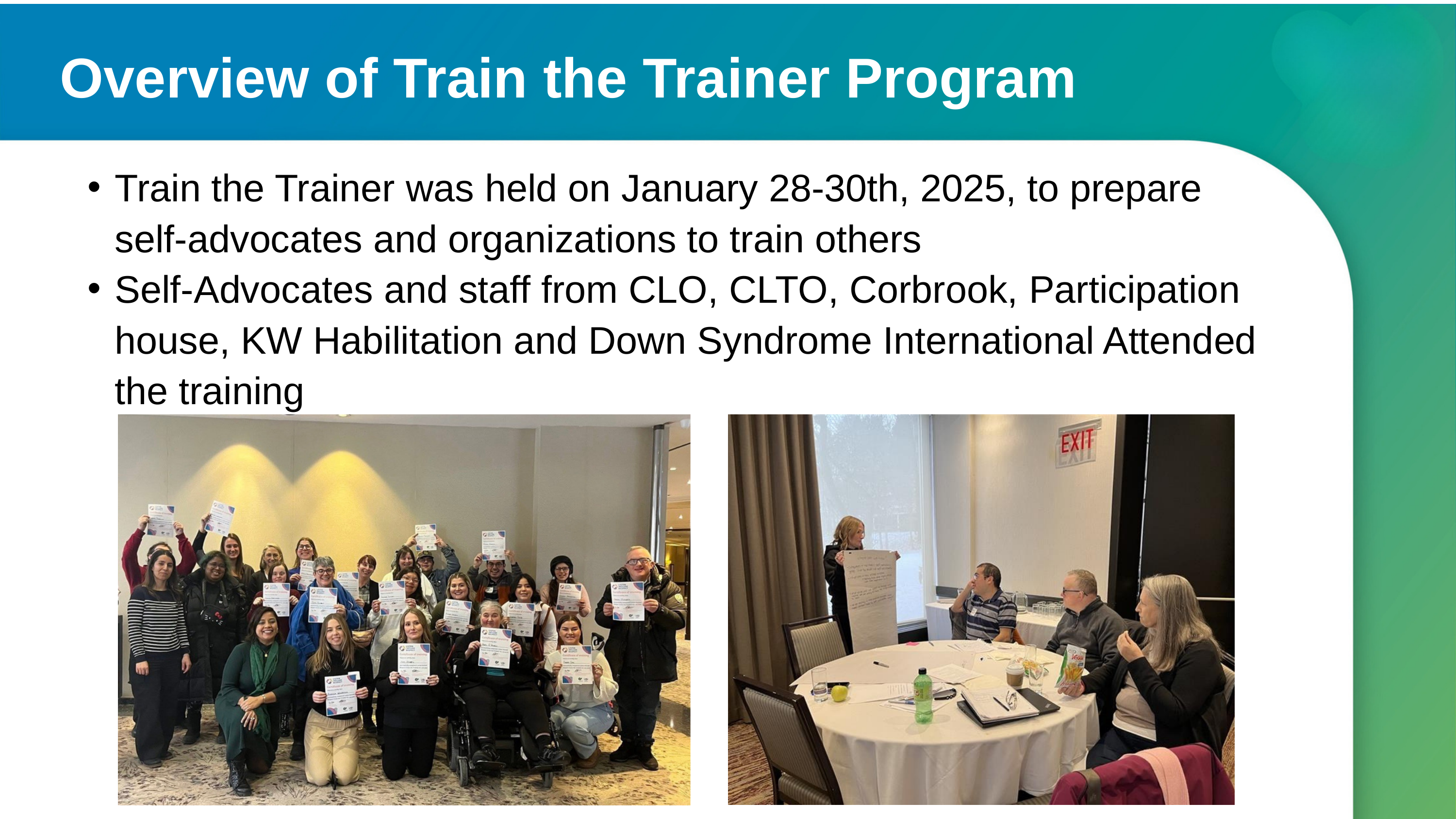

Overview of Train the Trainer Program
Train the Trainer was held on January 28-30th, 2025, to prepare self-advocates and organizations to train others
Self-Advocates and staff from CLO, CLTO, Corbrook, Participation house, KW Habilitation and Down Syndrome International Attended the training